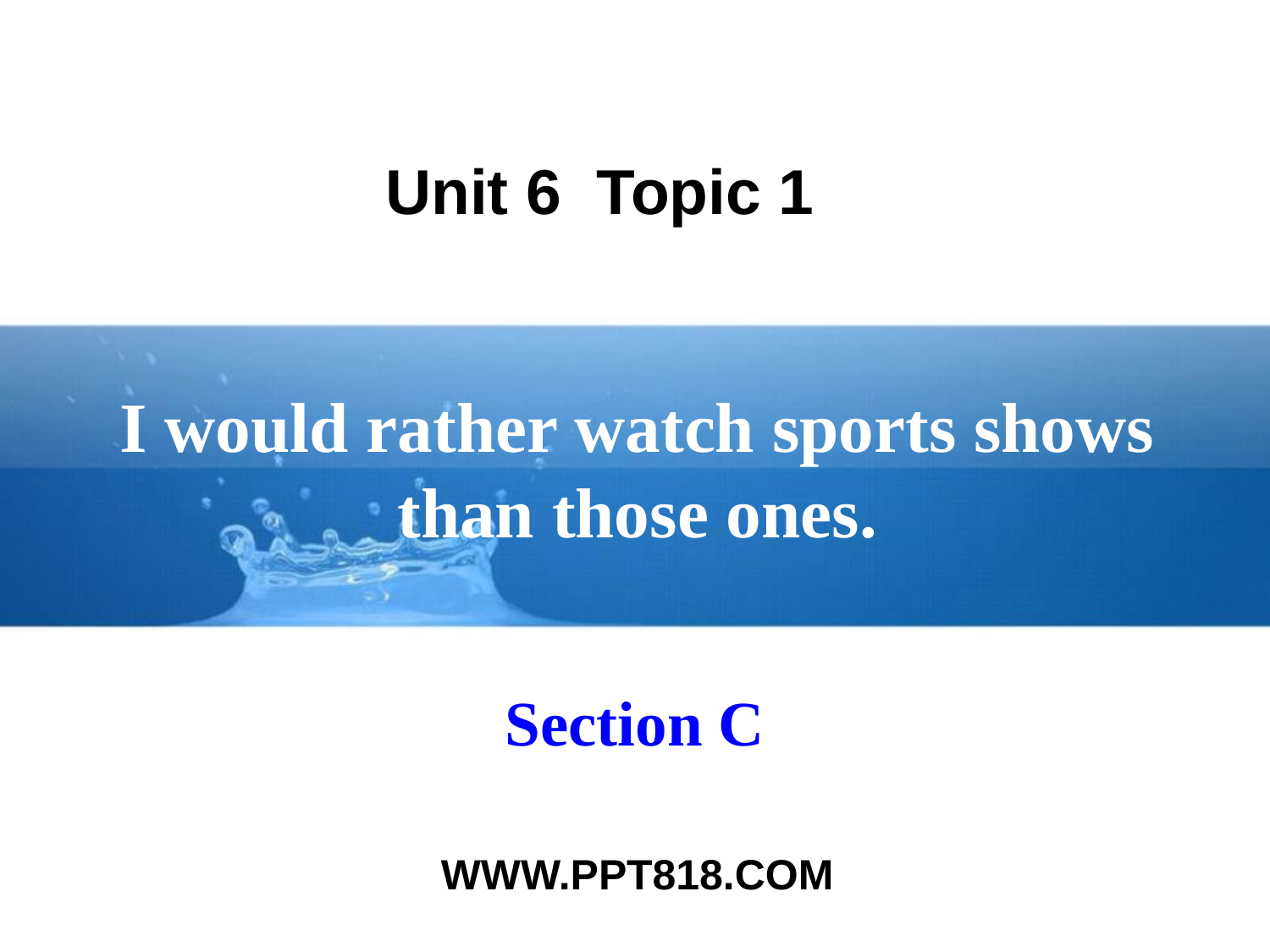

Unit 6  Topic 1
I would rather watch sports shows than those ones.
Section C
WWW.PPT818.COM